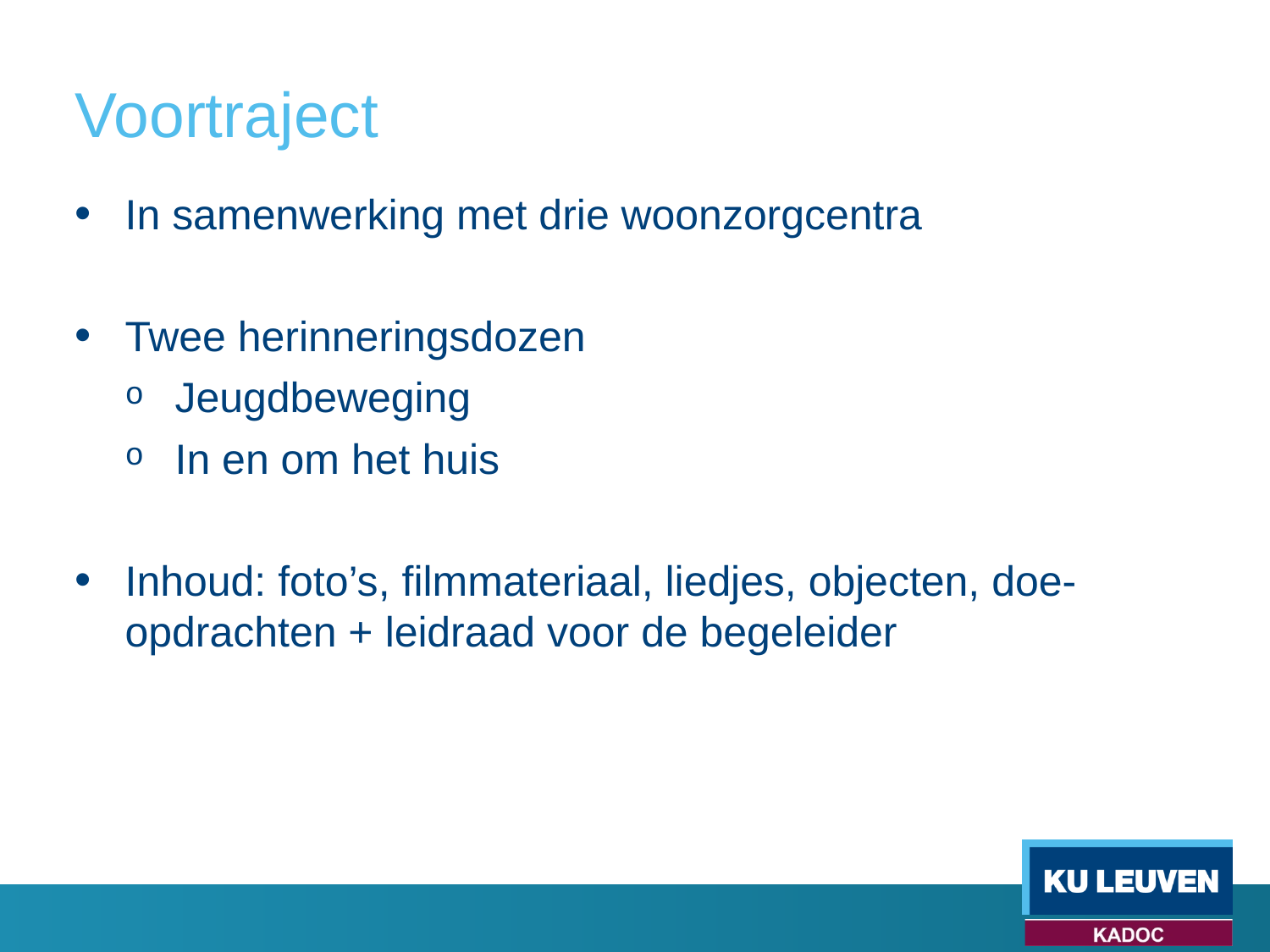

# Voortraject
In samenwerking met drie woonzorgcentra

Twee herinneringsdozen
Jeugdbeweging
In en om het huis

Inhoud: foto’s, filmmateriaal, liedjes, objecten, doe-opdrachten + leidraad voor de begeleider